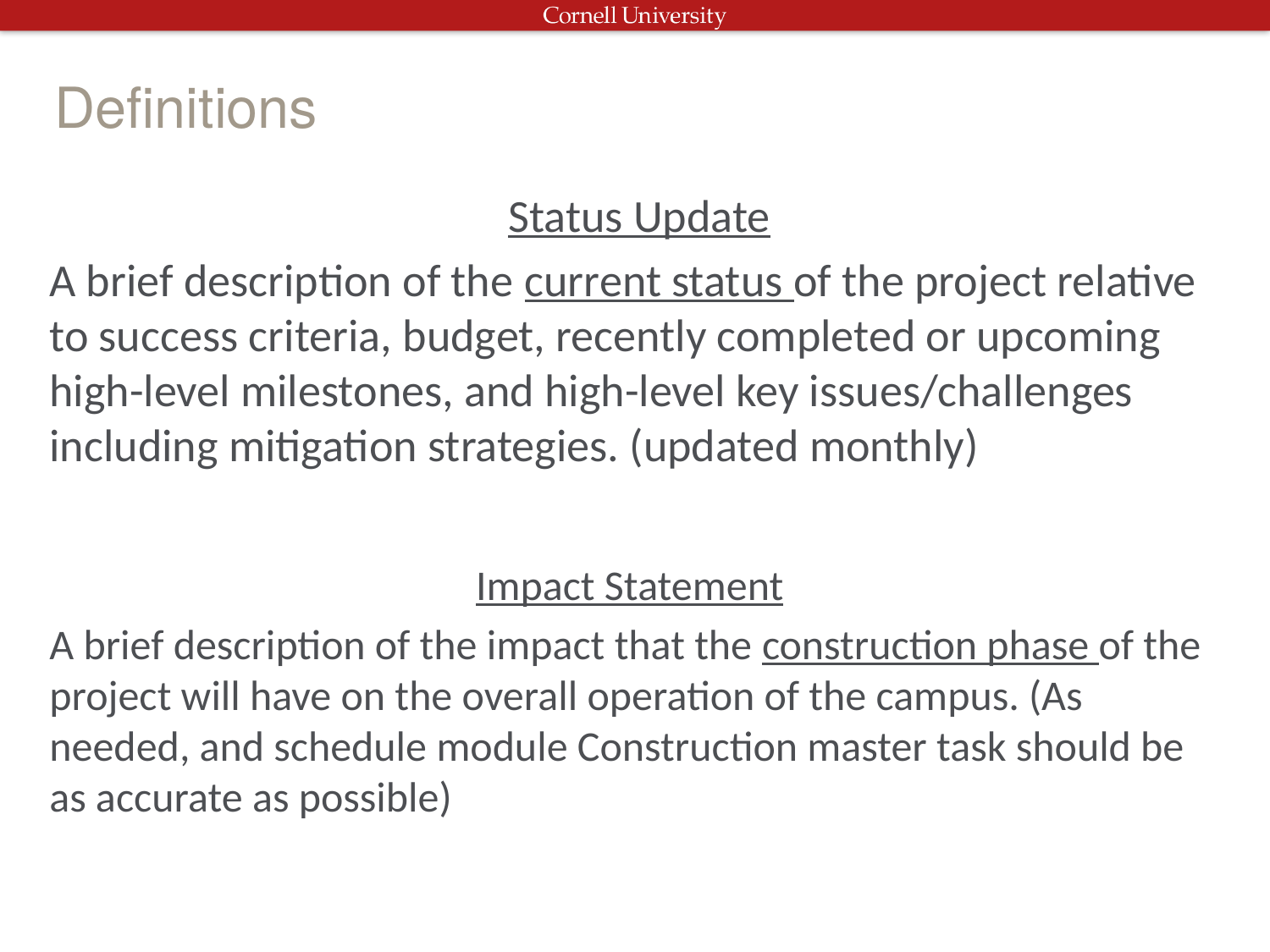

# Definitions
Status Update
A brief description of the current status of the project relative to success criteria, budget, recently completed or upcoming high-level milestones, and high-level key issues/challenges including mitigation strategies. (updated monthly)

Impact Statement
A brief description of the impact that the construction phase of the project will have on the overall operation of the campus. (As needed, and schedule module Construction master task should be as accurate as possible)